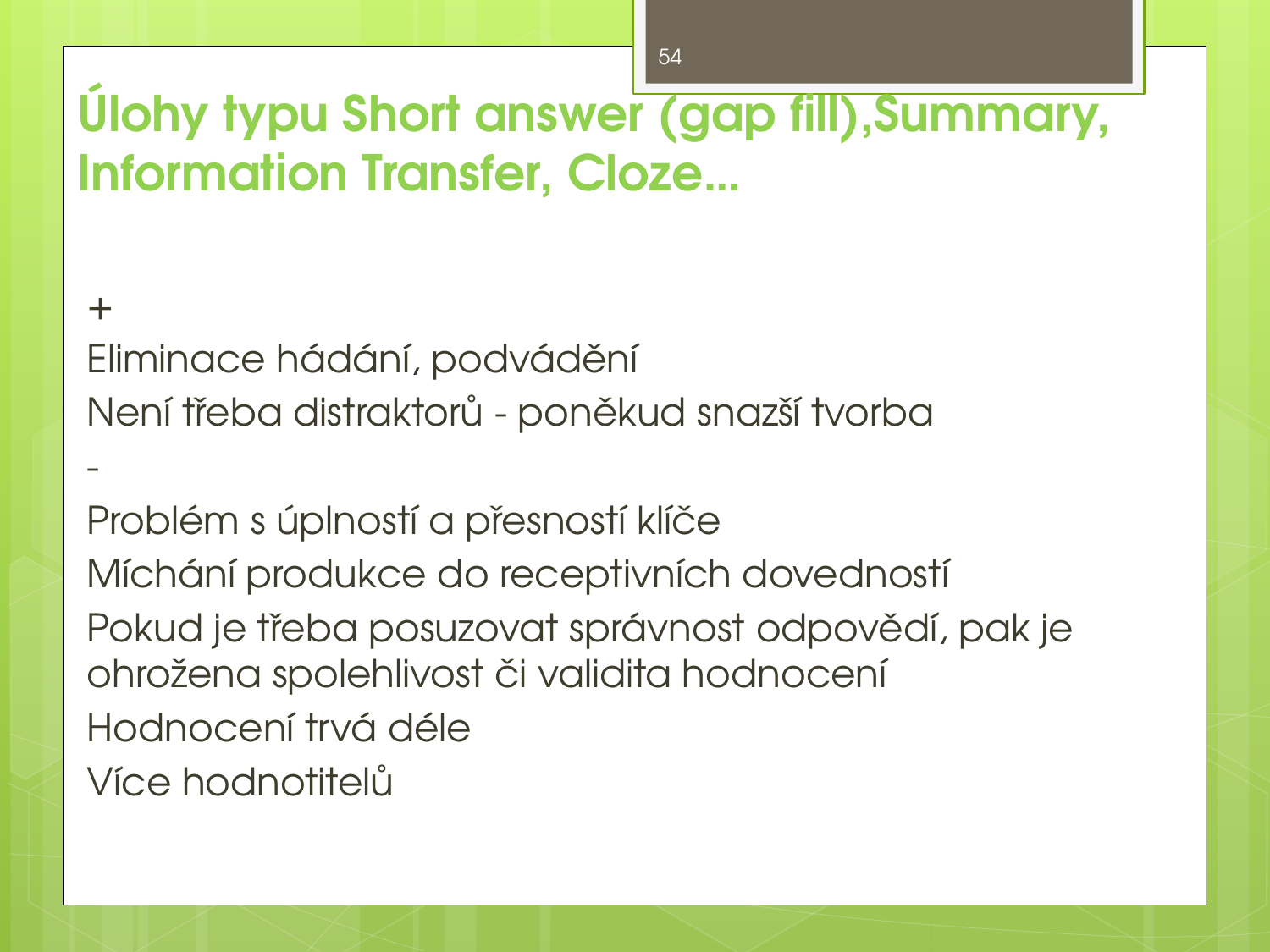

54
#
Úlohy typu Short answer (gap fill),Summary, Information Transfer, Cloze…
+
Eliminace hádání, podvádění
Není třeba distraktorů - poněkud snazší tvorba
-
Problém s úplností a přesností klíče
Míchání produkce do receptivních dovedností
Pokud je třeba posuzovat správnost odpovědí, pak je ohrožena spolehlivost či validita hodnocení
Hodnocení trvá déle
Více hodnotitelů